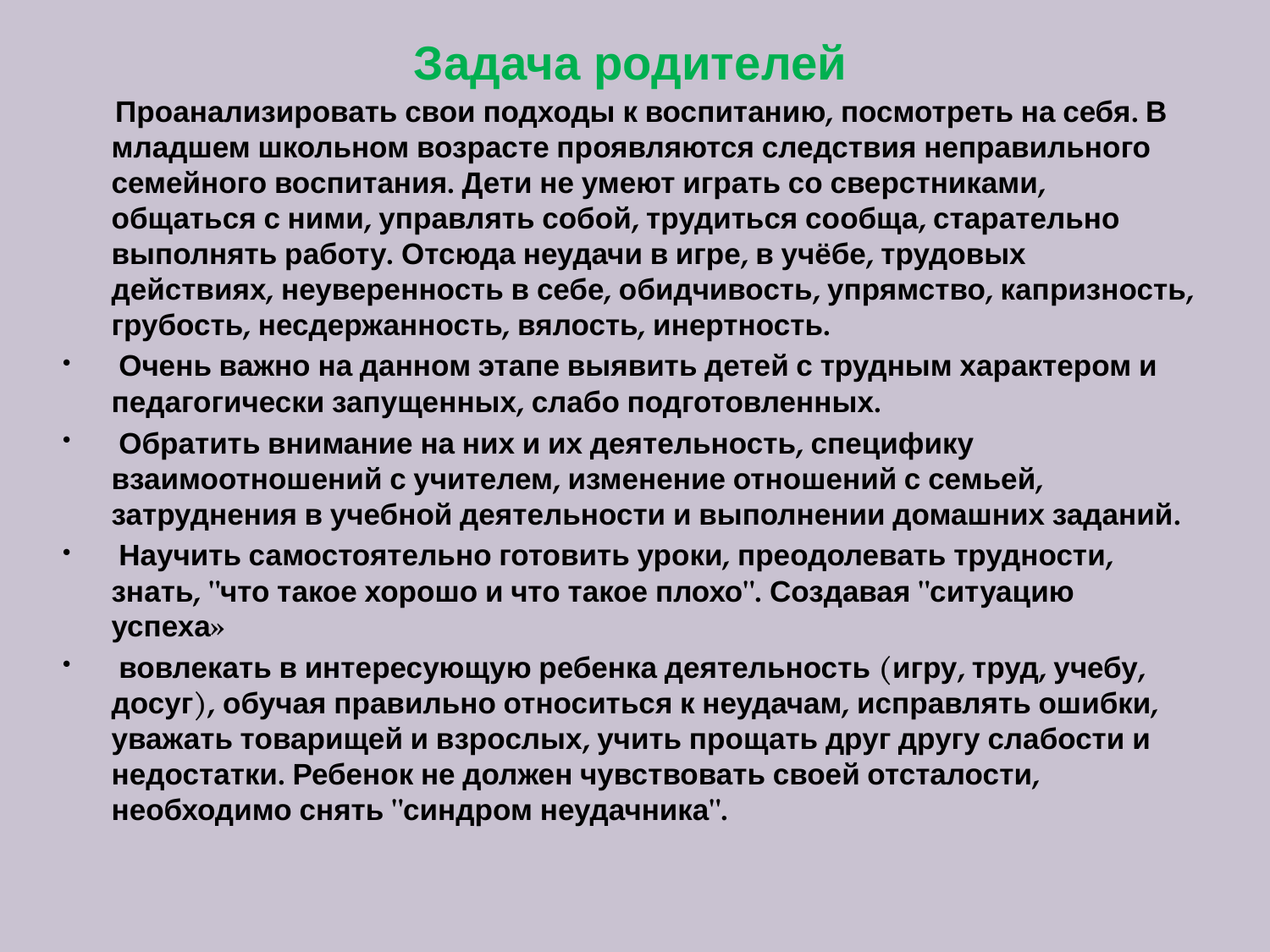

# Задача родителей
       Проанализировать свои подходы к воспитанию, посмотреть на себя. В младшем школьном возрасте проявляются следствия неправильного семейного воспитания. Дети не умеют играть со сверстниками, общаться с ними, управлять собой, трудиться сообща, старательно выполнять работу. Отсюда неудачи в игре, в учёбе, трудовых действиях, неуверенность в себе, обидчивость, упрямство, капризность, грубость, несдержанность, вялость, инертность.
 Очень важно на данном этапе выявить детей с трудным характером и педагогически запущенных, слабо подготовленных.
 Обратить внимание на них и их деятельность, специфику взаимоотношений с учителем, изменение отношений с семьей, затруднения в учебной деятельности и выполнении домашних заданий.
 Научить самостоятельно готовить уроки, преодолевать трудности, знать, "что такое хорошо и что такое плохо". Создавая "ситуацию успеха»
 вовлекать в интересующую ребенка деятельность (игру, труд, учебу, досуг), обучая правильно относиться к неудачам, исправлять ошибки, уважать товарищей и взрослых, учить прощать друг другу слабости и недостатки. Ребенок не должен чувствовать своей отсталости, необходимо снять "синдром неудачника".